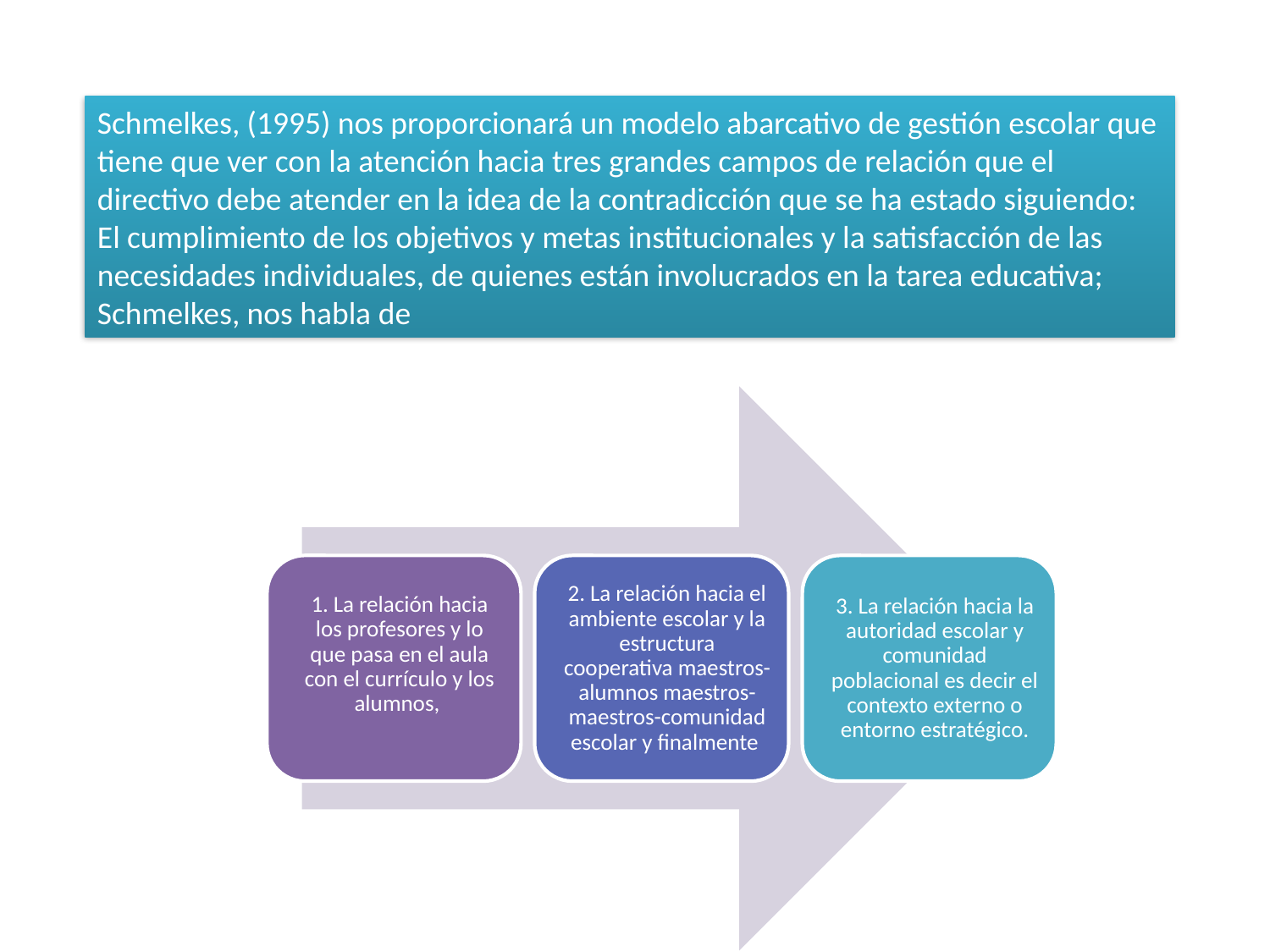

Schmelkes, (1995) nos proporcionará un modelo abarcativo de gestión escolar que tiene que ver con la atención hacia tres grandes campos de relación que el directivo debe atender en la idea de la contradicción que se ha estado siguiendo: El cumplimiento de los objetivos y metas institucionales y la satisfacción de las necesidades individuales, de quienes están involucrados en la tarea educativa;  Schmelkes, nos habla de
1. La relación hacia los profesores y lo que pasa en el aula con el currículo y los alumnos,
2. La relación hacia el ambiente escolar y la estructura cooperativa maestros-alumnos maestros-maestros-comunidad escolar y finalmente
3. La relación hacia la autoridad escolar y comunidad poblacional es decir el contexto externo o entorno estratégico.